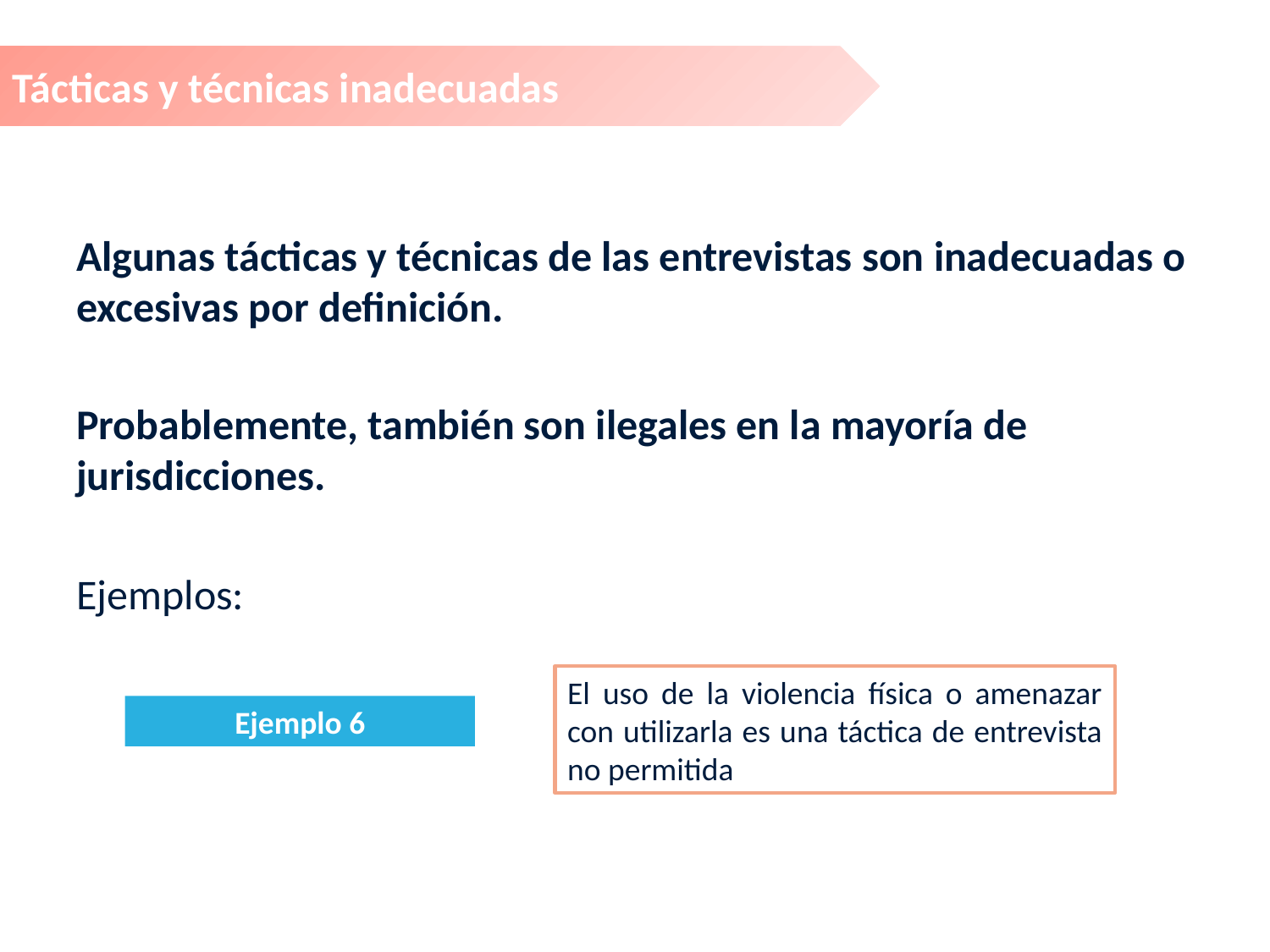

Tácticas y técnicas inadecuadas
Algunas tácticas y técnicas de las entrevistas son inadecuadas o excesivas por definición.

Probablemente, también son ilegales en la mayoría de jurisdicciones.

Ejemplos:

El uso de la violencia física o amenazar con utilizarla es una táctica de entrevista no permitida
Ejemplo 6